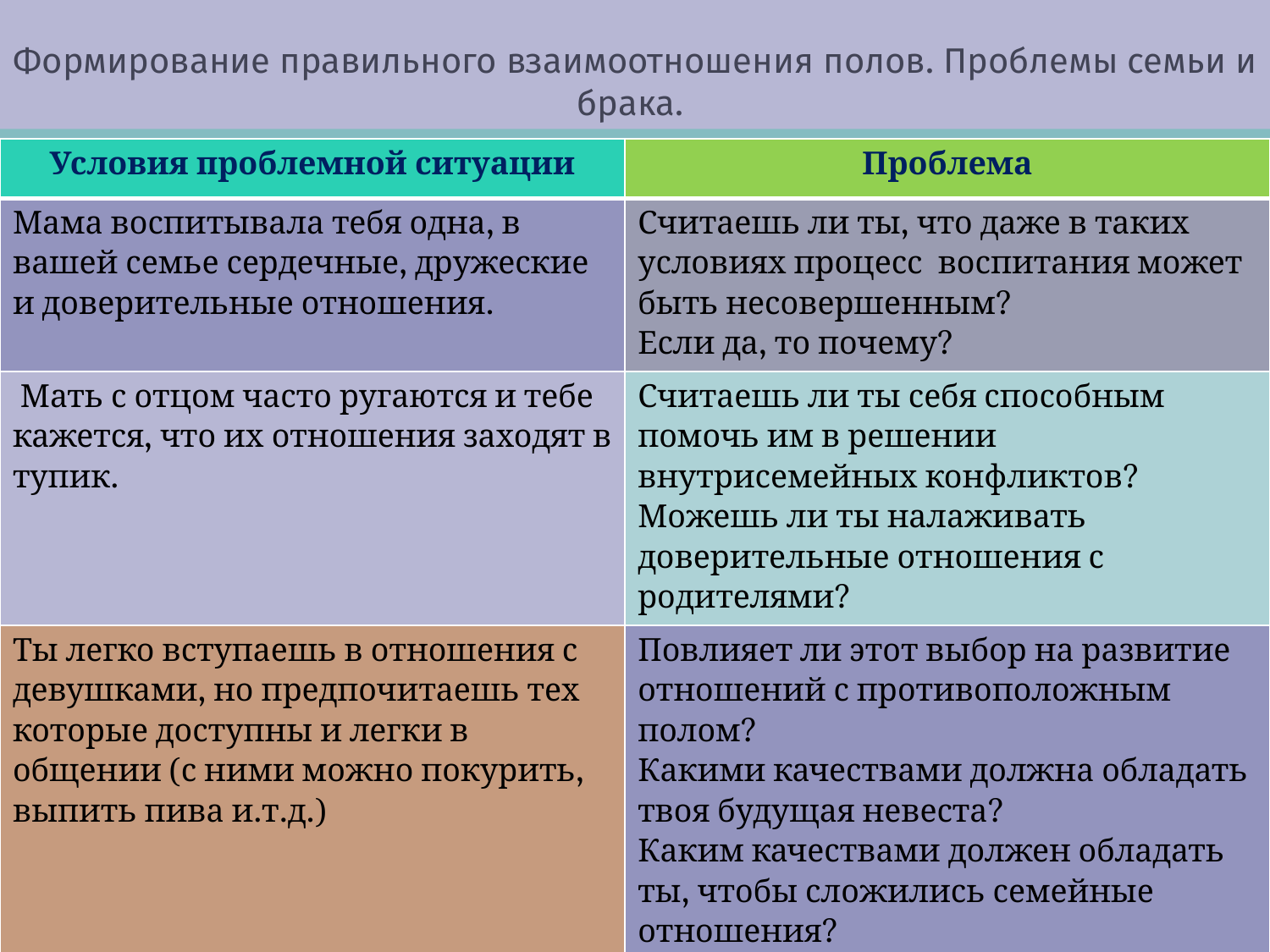

# Формирование правильного взаимоотношения полов. Проблемы семьи и брака.
| Условия проблемной ситуации | Проблема |
| --- | --- |
| Мама воспитывала тебя одна, в вашей семье сердечные, дружеские и доверительные отношения. | Считаешь ли ты, что даже в таких условиях процесс воспитания может быть несовершенным? Если да, то почему? |
| Мать с отцом часто ругаются и тебе кажется, что их отношения заходят в тупик. | Считаешь ли ты себя способным помочь им в решении внутрисемейных конфликтов? Можешь ли ты налаживать доверительные отношения с родителями? |
| Ты легко вступаешь в отношения с девушками, но предпочитаешь тех которые доступны и легки в общении (с ними можно покурить, выпить пива и.т.д.) | Повлияет ли этот выбор на развитие отношений с противоположным полом? Какими качествами должна обладать твоя будущая невеста? Каким качествами должен обладать ты, чтобы сложились семейные отношения? |